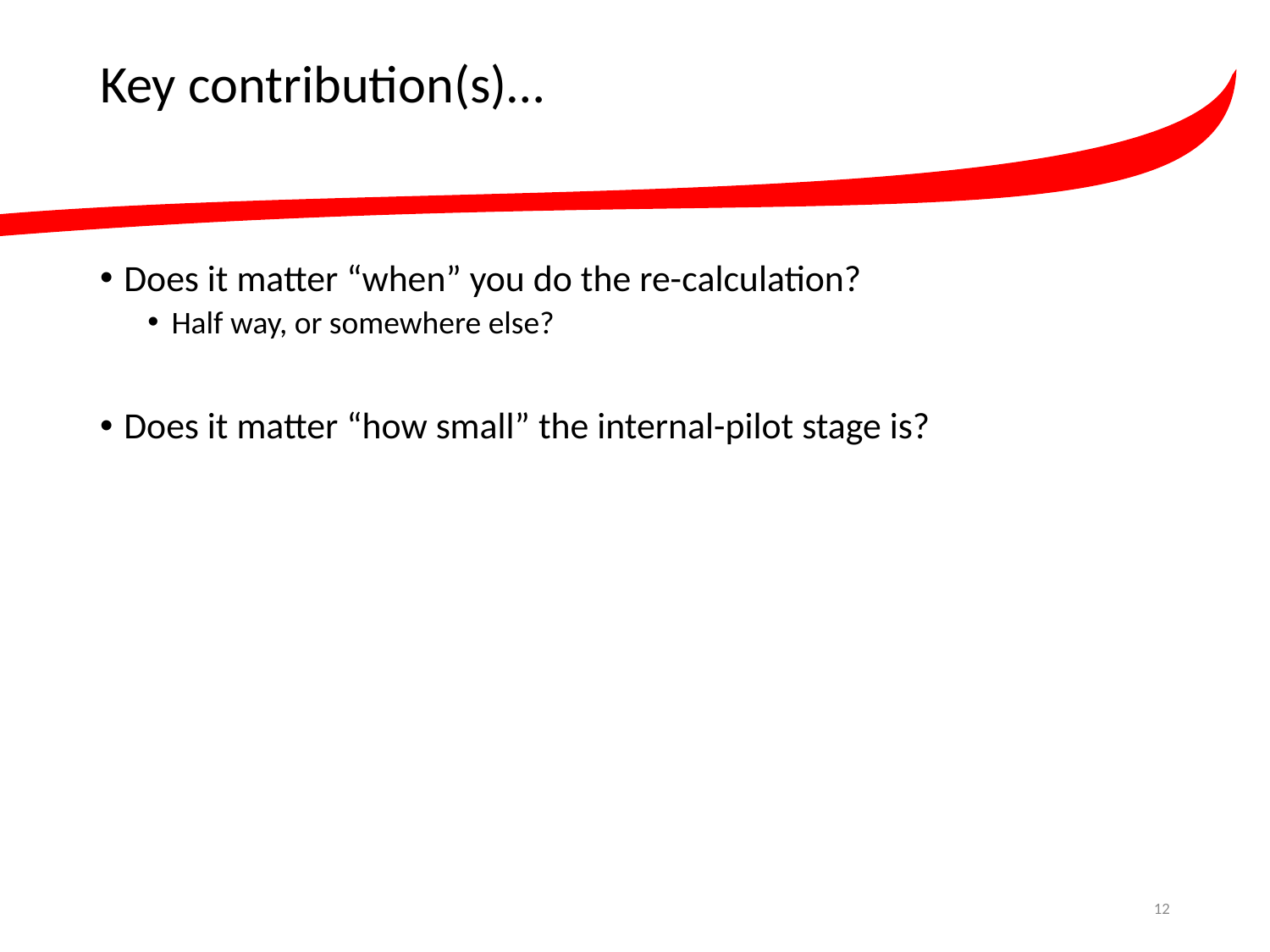

# Key contribution(s)…
Does it matter “when” you do the re-calculation?
Half way, or somewhere else?

Does it matter “how small” the internal-pilot stage is?
12